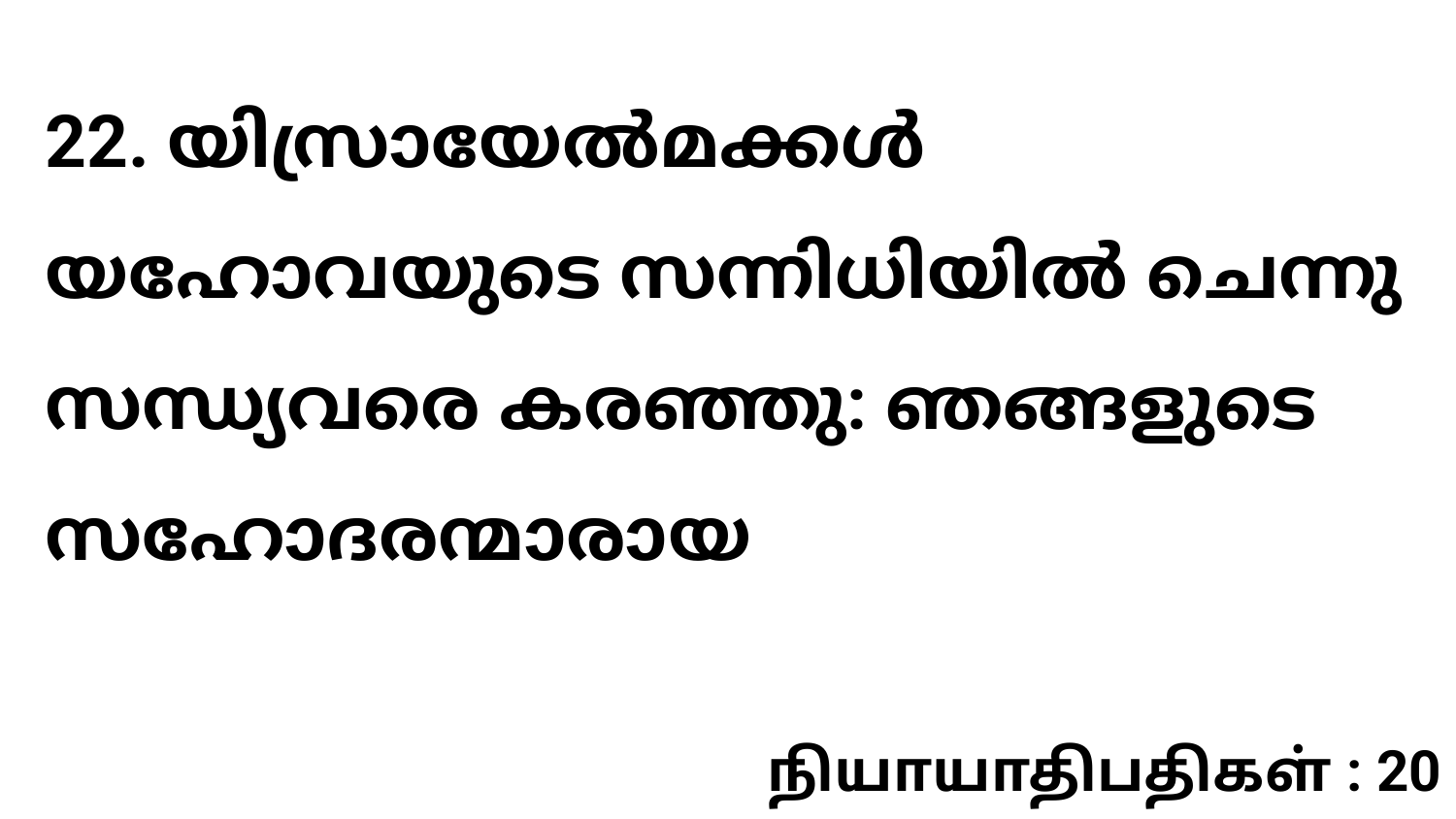

22. യിസ്രായേൽമക്കൾ യഹോവയുടെ സന്നിധിയിൽ ചെന്നു സന്ധ്യവരെ കരഞ്ഞു: ഞങ്ങളുടെ സഹോദരന്മാരായ
நியாயாதிபதிகள் : 20